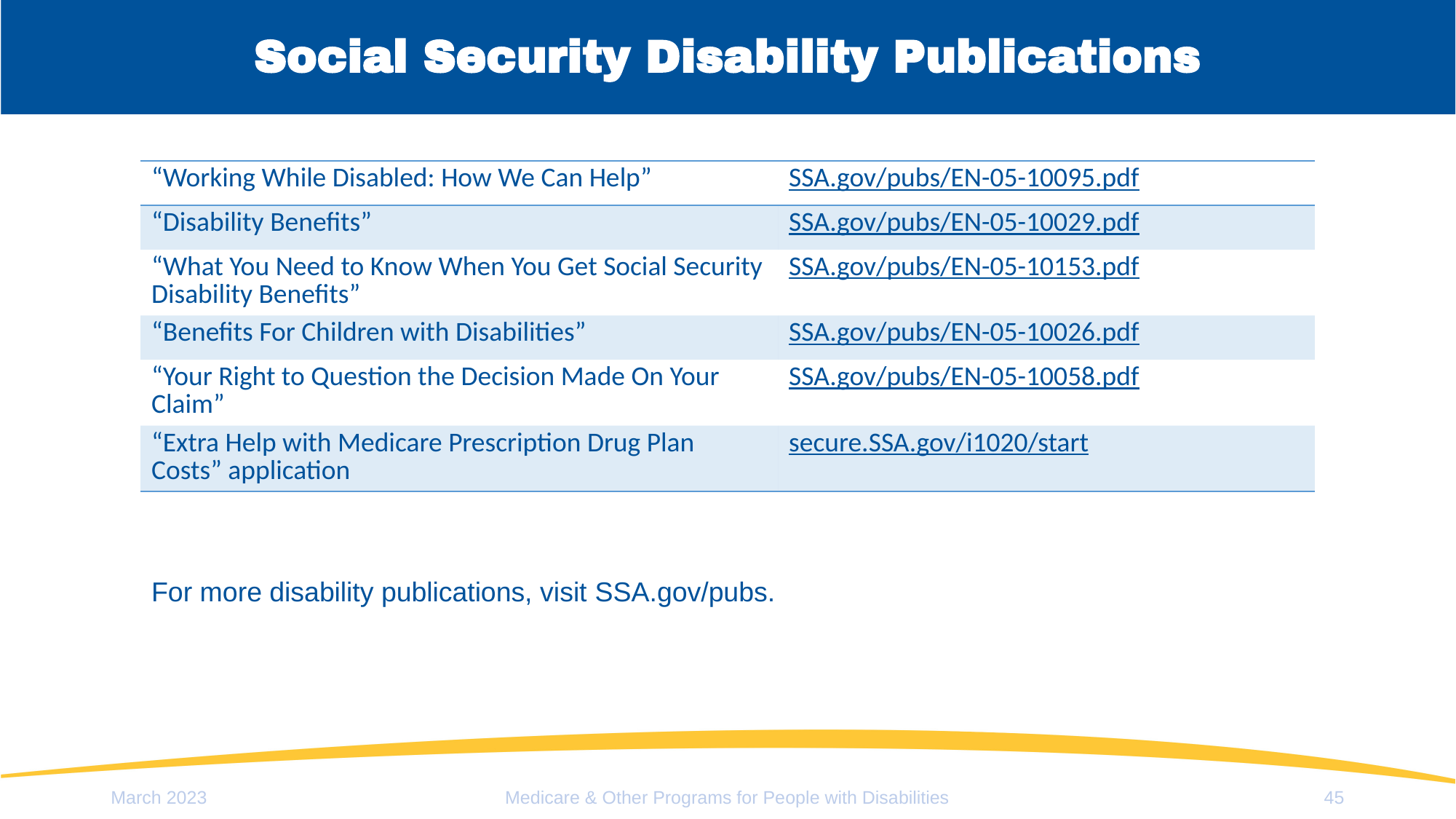

# Social Security Disability Publications
| “Working While Disabled: How We Can Help” | SSA.gov/pubs/EN-05-10095.pdf |
| --- | --- |
| “Disability Benefits” | SSA.gov/pubs/EN-05-10029.pdf |
| “What You Need to Know When You Get Social Security Disability Benefits” | SSA.gov/pubs/EN-05-10153.pdf |
| “Benefits For Children with Disabilities” | SSA.gov/pubs/EN-05-10026.pdf |
| “Your Right to Question the Decision Made On Your Claim” | SSA.gov/pubs/EN-05-10058.pdf |
| “Extra Help with Medicare Prescription Drug Plan Costs” application | secure.SSA.gov/i1020/start |
For more disability publications, visit SSA.gov/pubs.
March 2023
Medicare & Other Programs for People with Disabilities
45